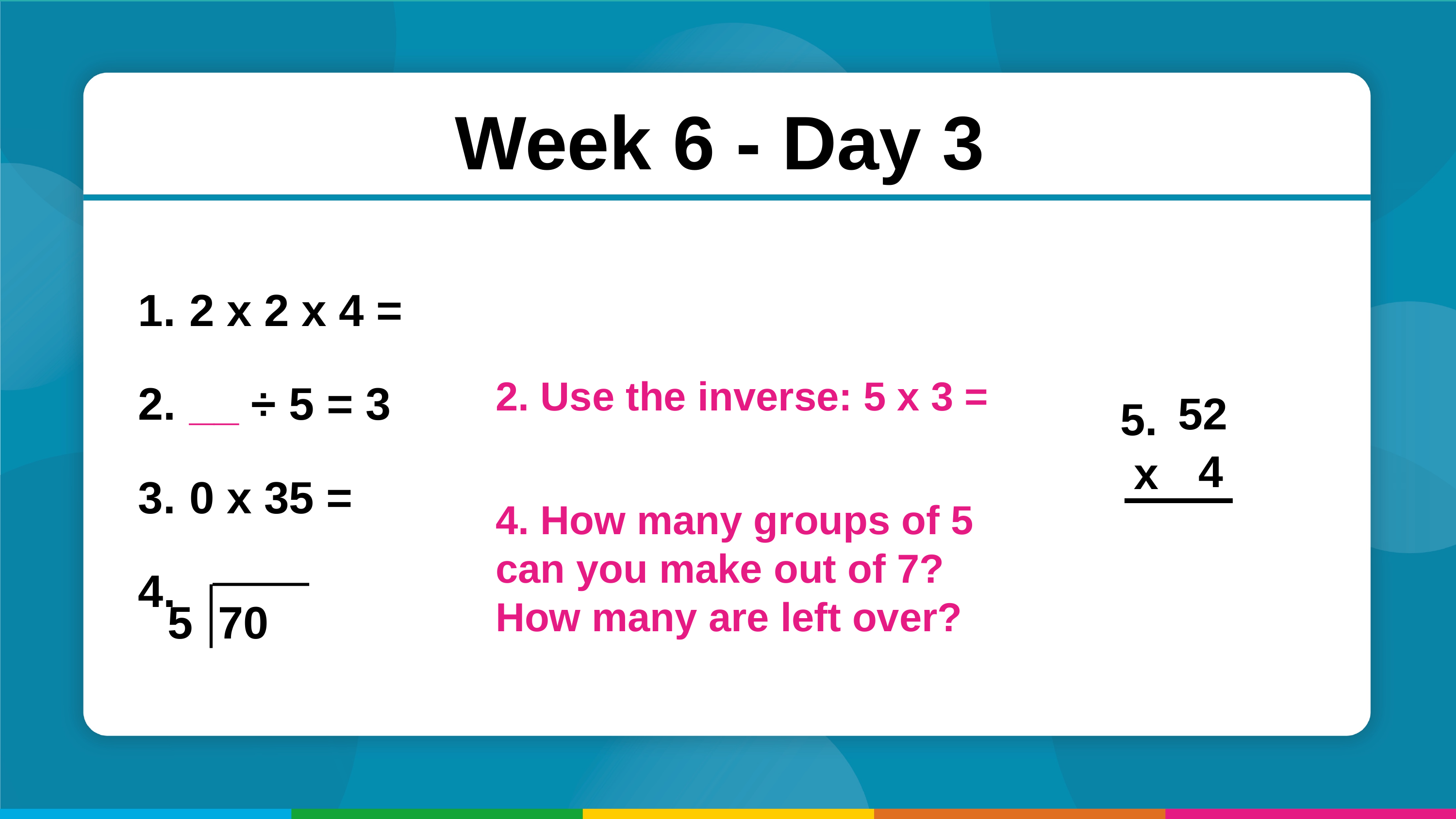

Week 6 - Day 3

2. Use the inverse: 5 x 3 =

4. How many groups of 5
can you make out of 7?
How many are left over?
 2 x 2 x 4 =
 __ ÷ 5 = 3
 0 x 35 =

5.
52
4
x
5  70